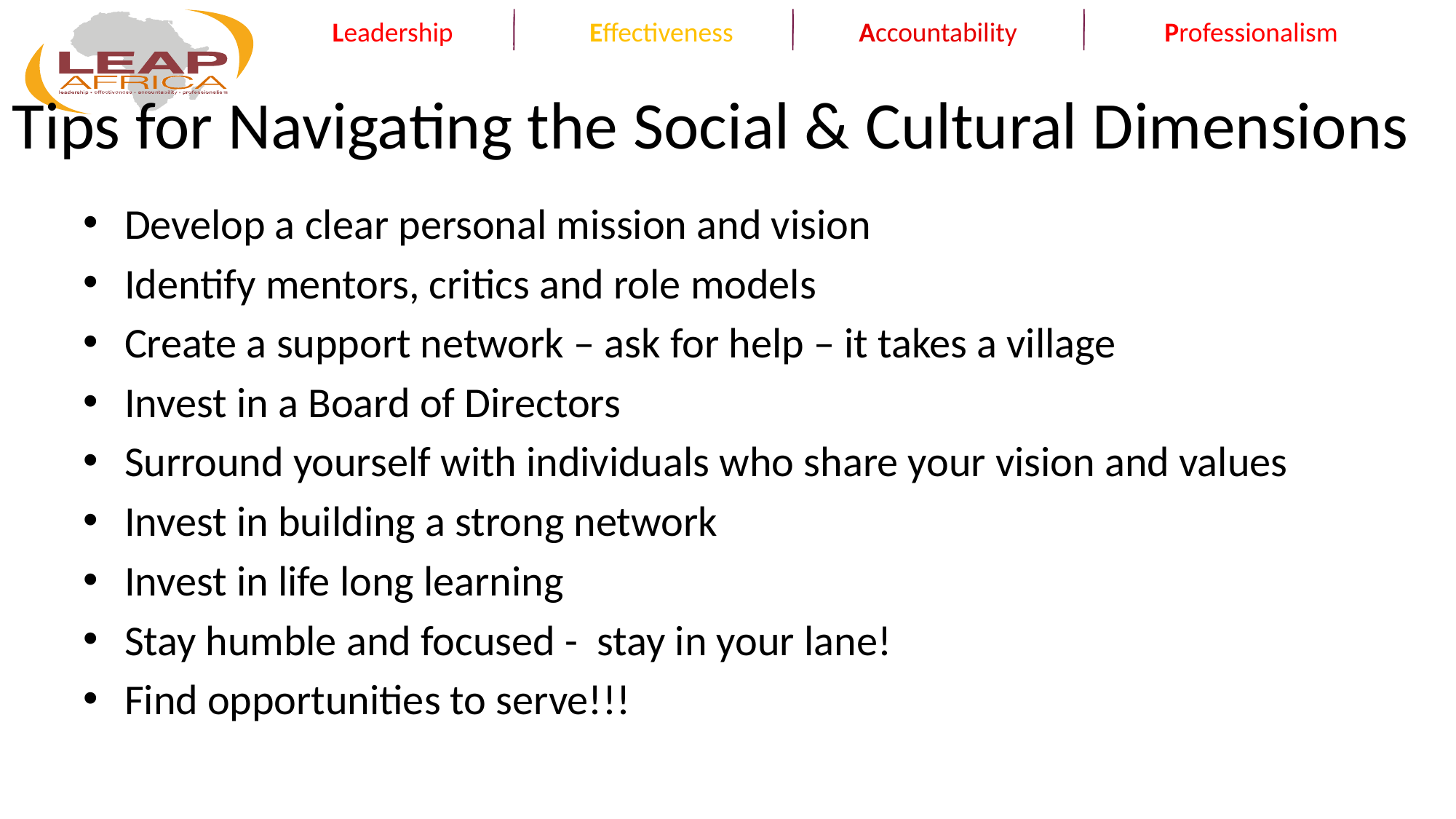

# Tips for Navigating the Social & Cultural Dimensions
Develop a clear personal mission and vision
Identify mentors, critics and role models
Create a support network – ask for help – it takes a village
Invest in a Board of Directors
Surround yourself with individuals who share your vision and values
Invest in building a strong network
Invest in life long learning
Stay humble and focused -  stay in your lane!
Find opportunities to serve!!!